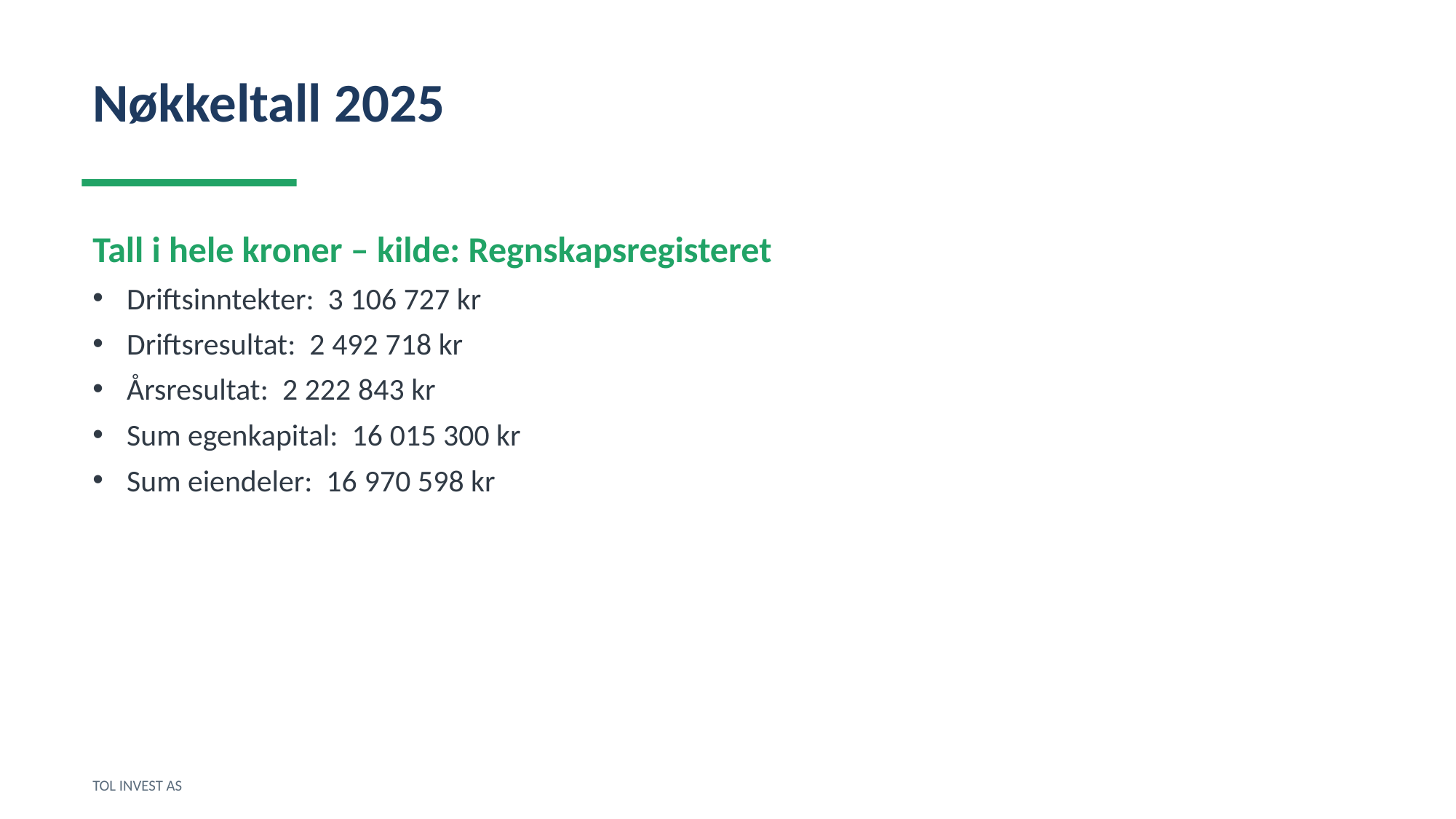

Nøkkeltall 2025

Tall i hele kroner – kilde: Regnskapsregisteret
Driftsinntekter:  3 106 727 kr
Driftsresultat:  2 492 718 kr
Årsresultat:  2 222 843 kr
Sum egenkapital:  16 015 300 kr
Sum eiendeler:  16 970 598 kr
TOL INVEST AS